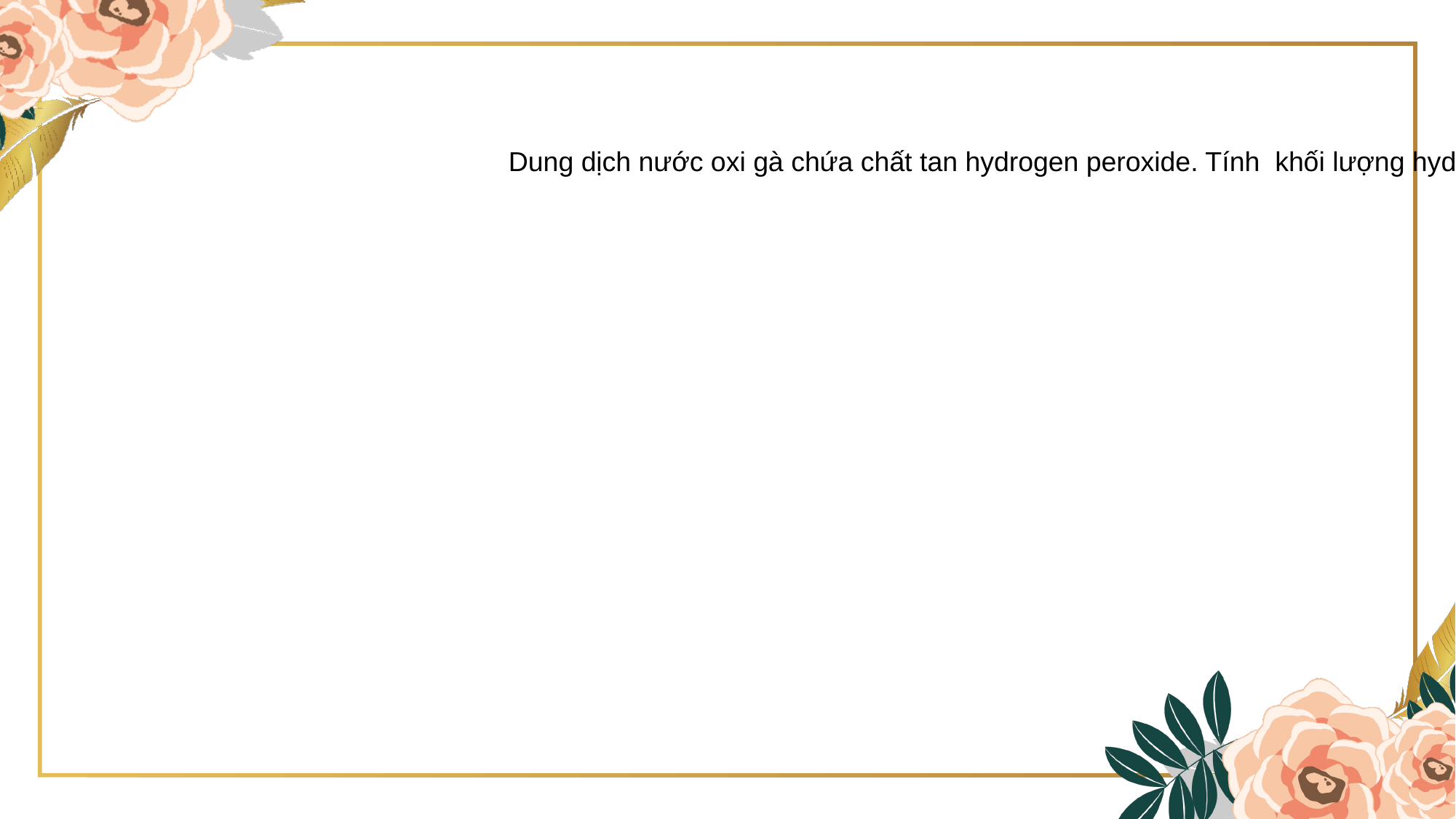

Dung dịch nước oxi gà chứa chất tan hydrogen peroxide. Tính  khối lượng hydrogen peroxide